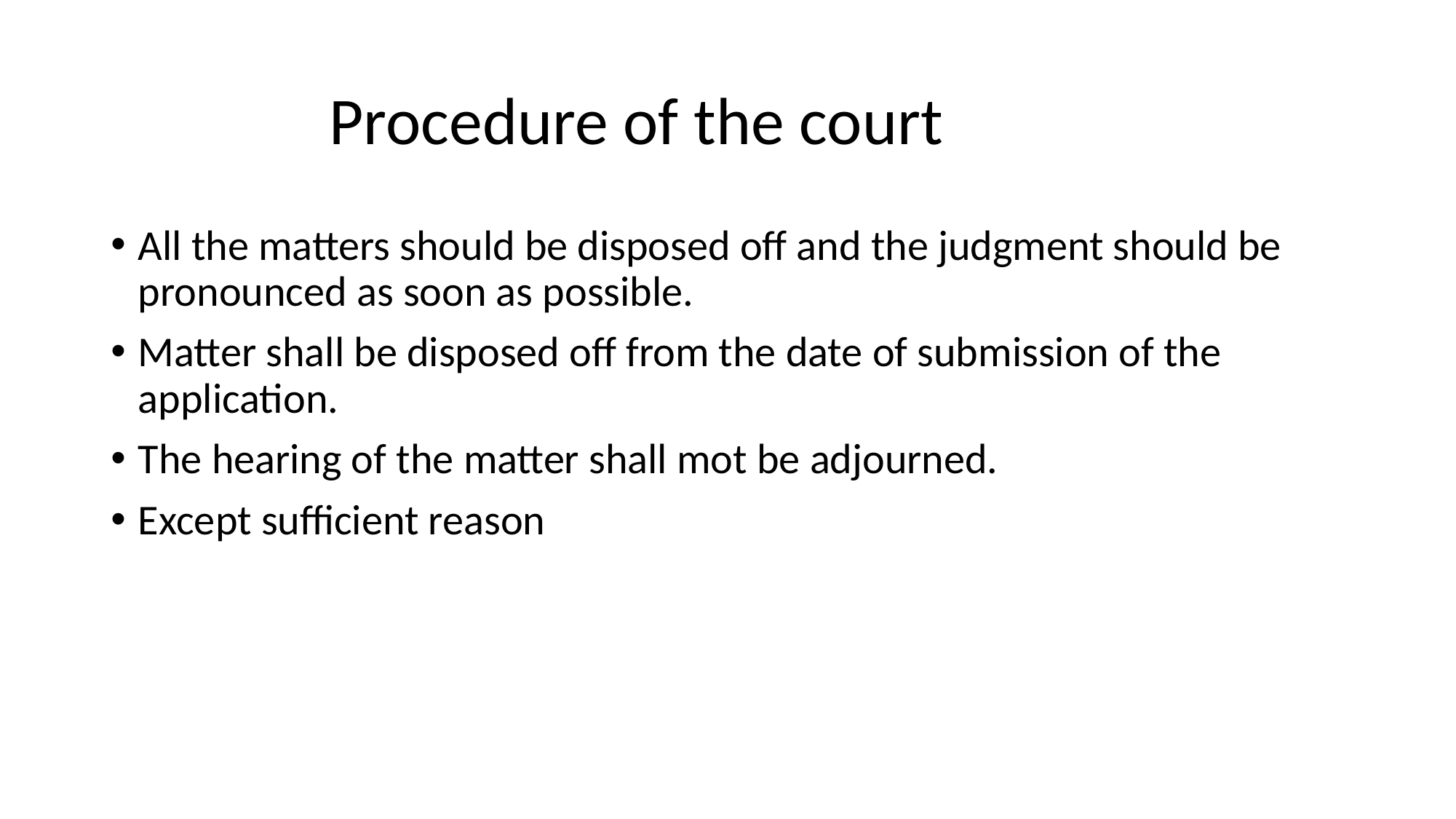

# Procedure of the court
All the matters should be disposed off and the judgment should be pronounced as soon as possible.
Matter shall be disposed off from the date of submission of the application.
The hearing of the matter shall mot be adjourned.
Except sufficient reason